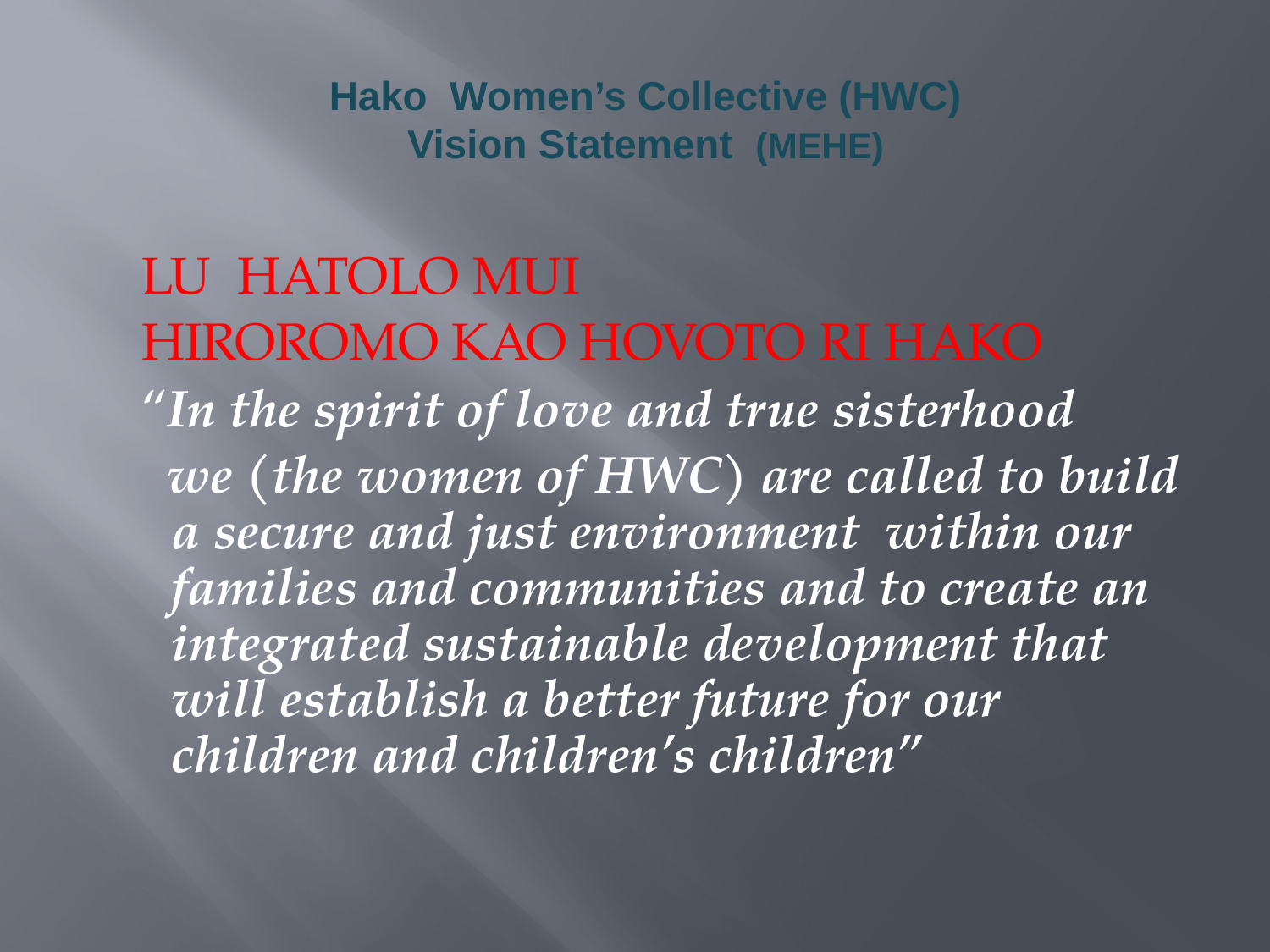

# Hako  Women’s Collective (HWC) Vision Statement  (MEHE)
  LU  HATOLO MUI
  HIROROMO KAO HOVOTO RI HAKO
  “In the spirit of love and true sisterhood
    we (the women of HWC) are called to build a secure and just environment  within our families and communities and to create an integrated sustainable development that will establish a better future for our children and children’s children”